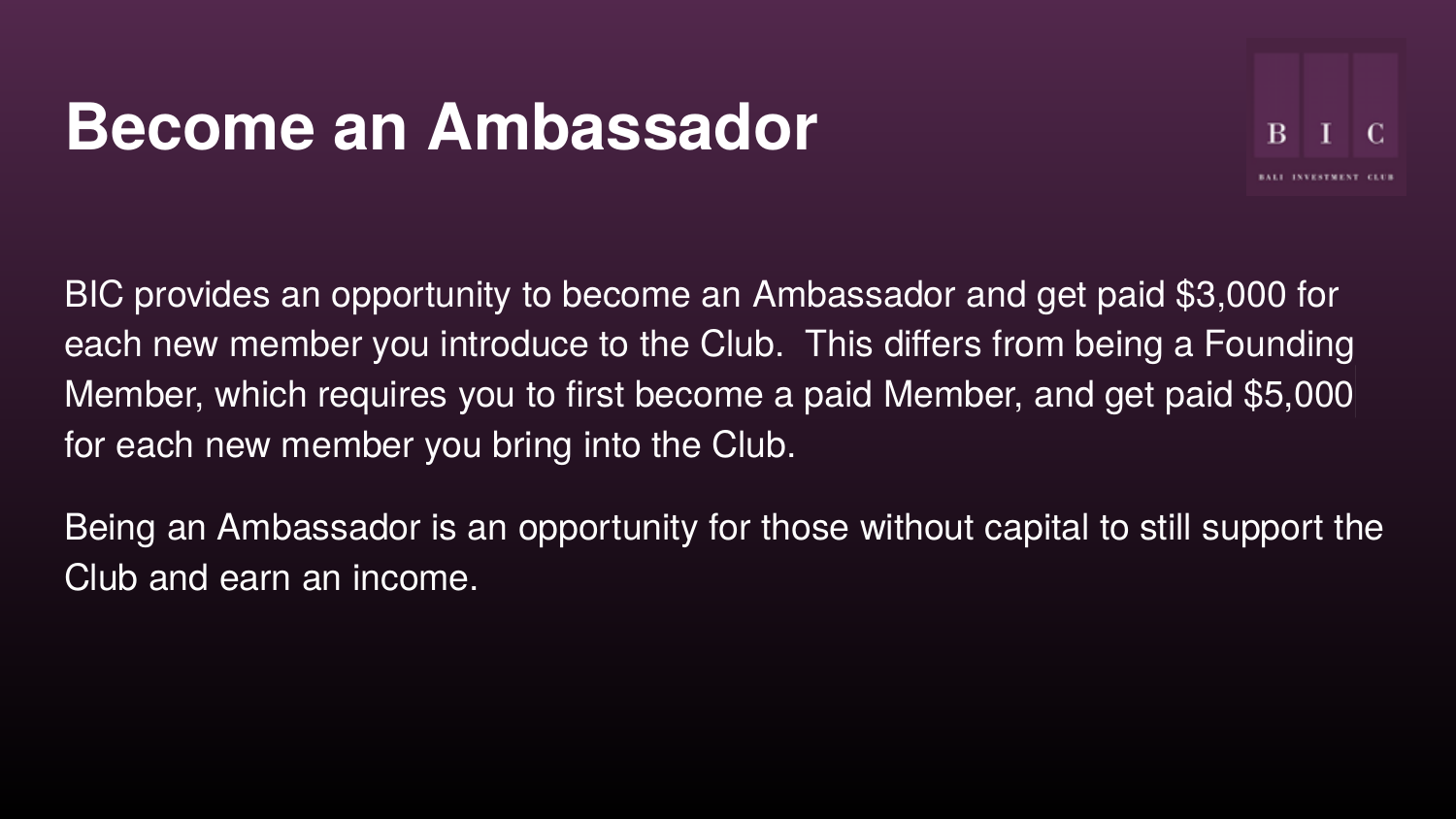

# Become an Ambassador
BIC provides an opportunity to become an Ambassador and get paid $3,000 for each new member you introduce to the Club.  This differs from being a Founding Member, which requires you to first become a paid Member, and get paid $5,000 for each new member you bring into the Club.
Being an Ambassador is an opportunity for those without capital to still support the Club and earn an income.